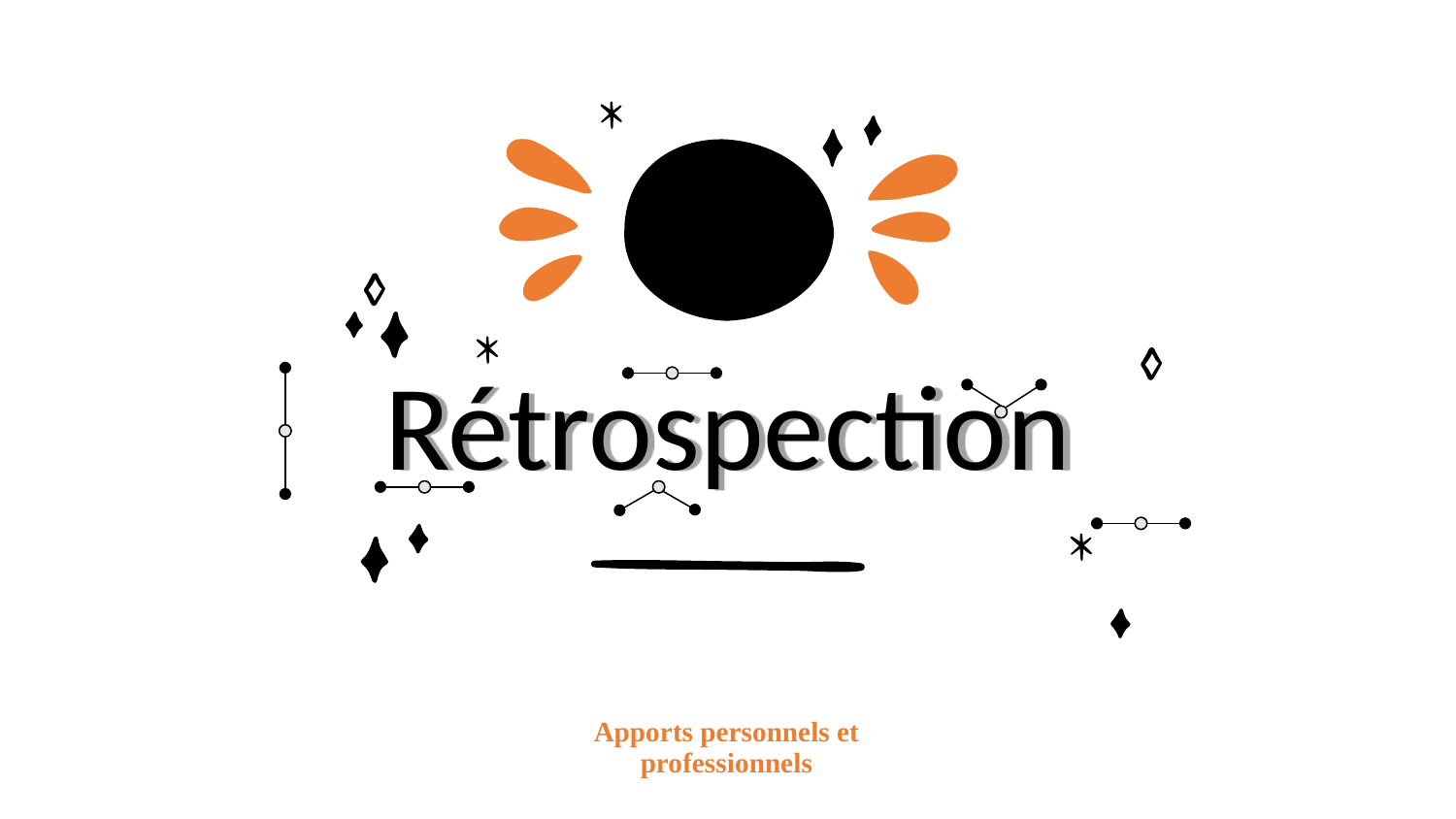

01.

# Rétrospection

Apports personnels et professionnels